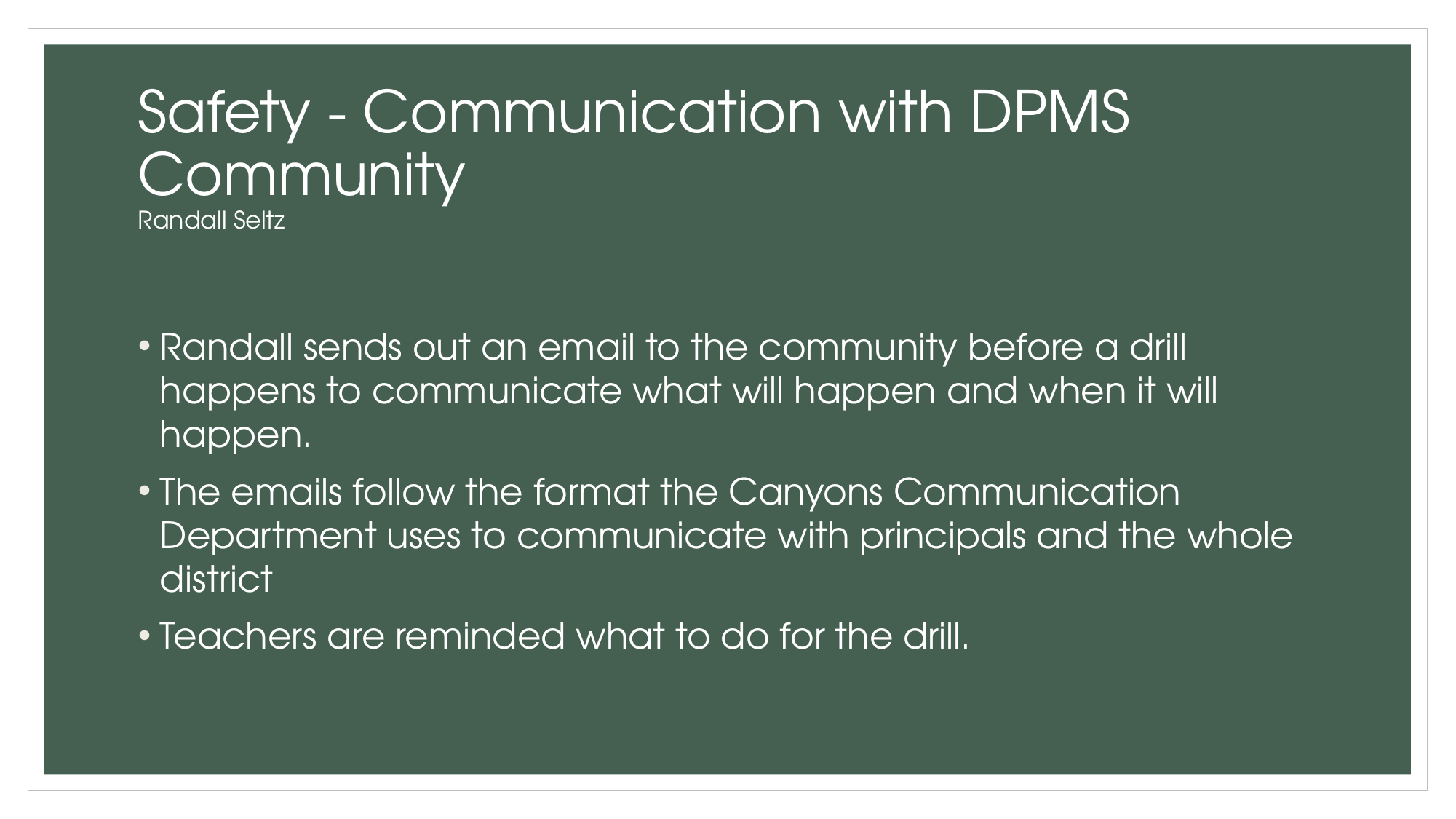

# Safety - Communication with DPMS Community Randall Seltz
Randall sends out an email to the community before a drill happens to communicate what will happen and when it will happen.
The emails follow the format the Canyons Communication Department uses to communicate with principals and the whole district
Teachers are reminded what to do for the drill.